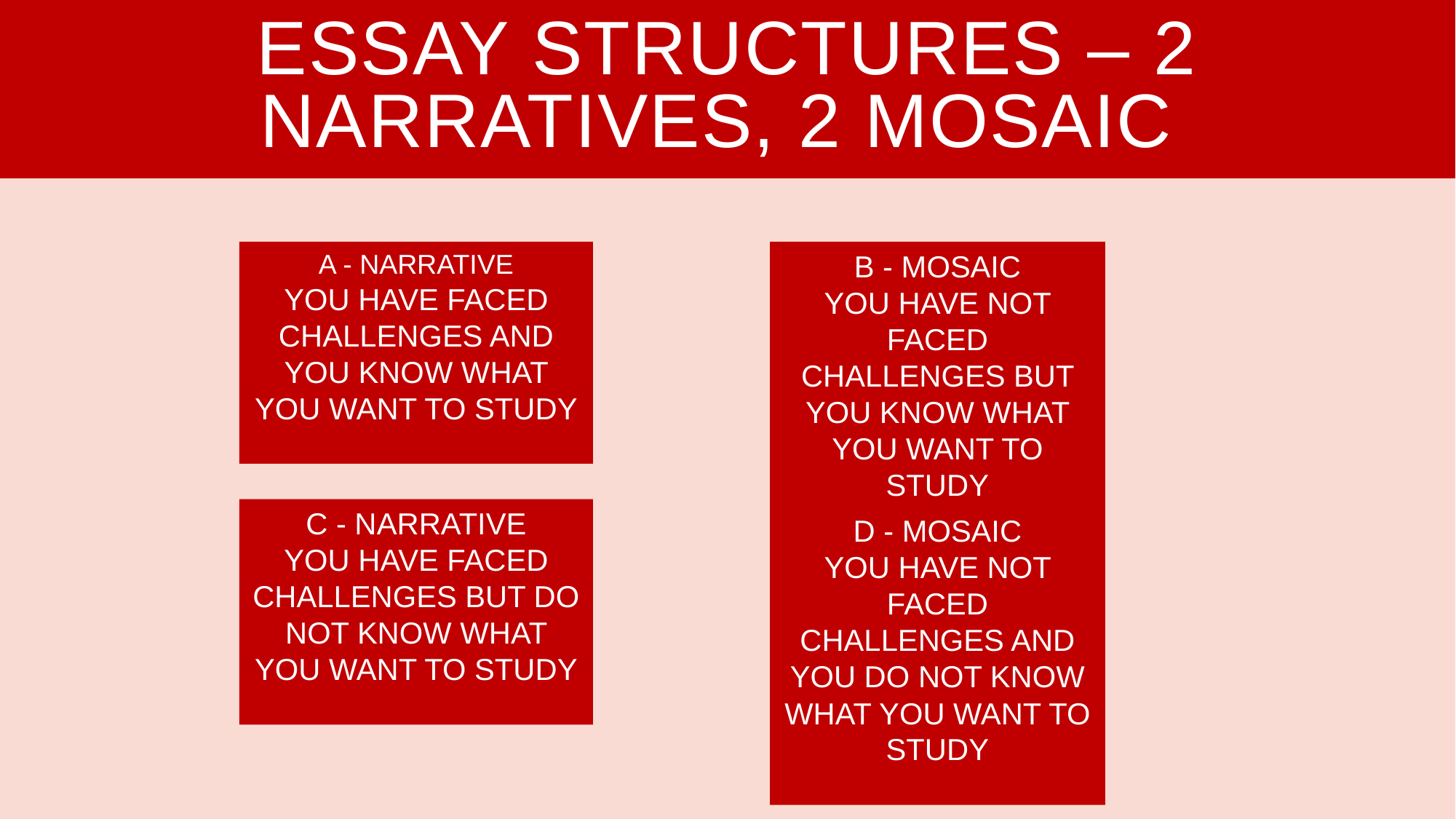

# ESSAY STRUCTURES – 2 NARRATIVES, 2 MOSAIC
A - NARRATIVE
YOU HAVE FACED CHALLENGES AND YOU KNOW WHAT YOU WANT TO STUDY

B - MOSAIC
YOU HAVE NOT FACED CHALLENGES BUT YOU KNOW WHAT YOU WANT TO STUDY

C - NARRATIVE
YOU HAVE FACED CHALLENGES BUT DO NOT KNOW WHAT YOU WANT TO STUDY

D - MOSAIC
YOU HAVE NOT FACED CHALLENGES AND YOU DO NOT KNOW WHAT YOU WANT TO STUDY